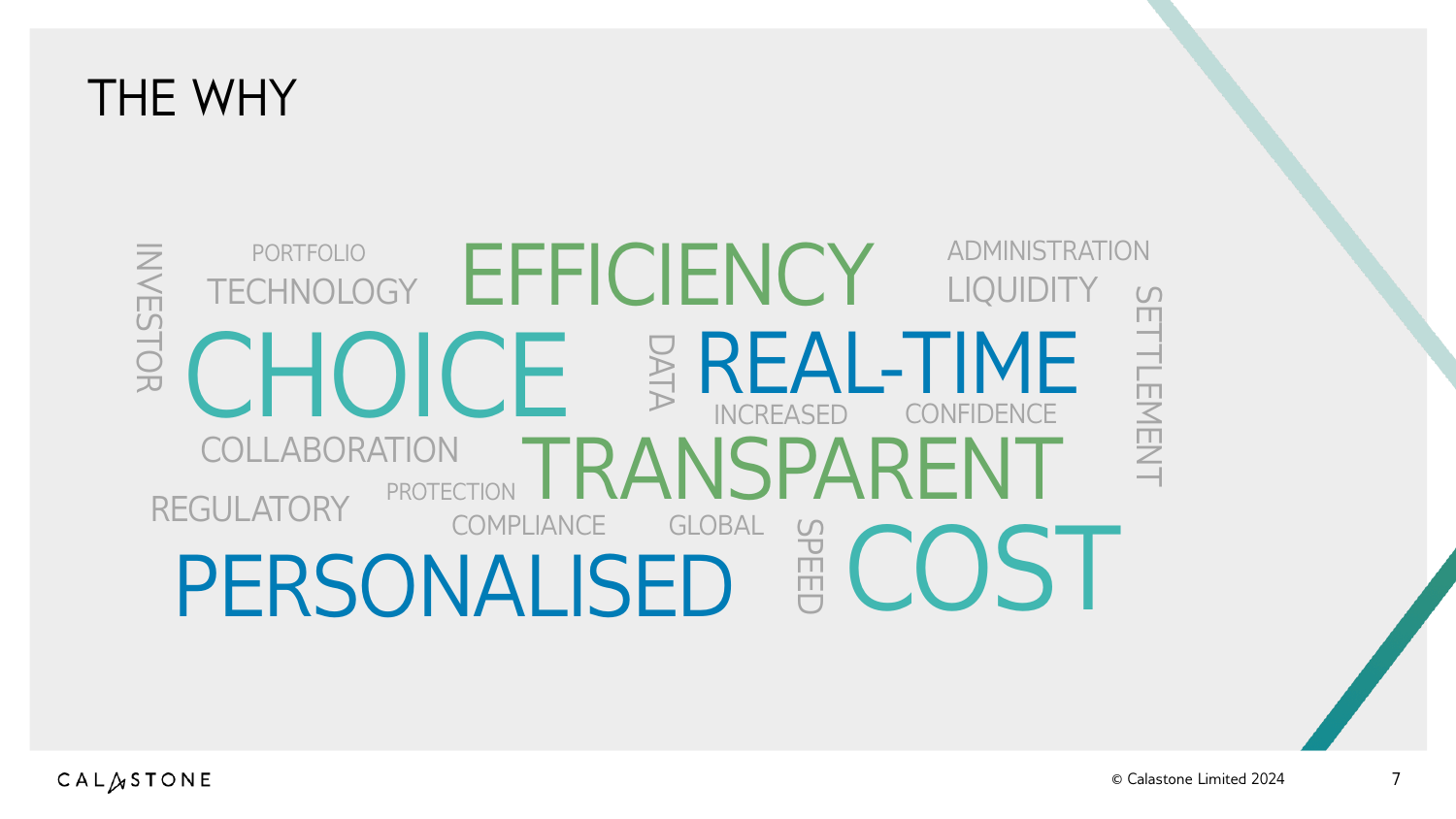

# The why
EFFICIENCY
administration
PORTFOLIO
LIQUIDITY
TECHNOLOGY
INVESTOR
CHOICE
REAL-TIME
DATA
SETTLEMENT
confidence
increased
TRANSPARENT
COLLABORATION
PROTECTION
regulatory
COST
compliance
global
PERSONALISED
SPEED
© Calastone Limited 2024
7